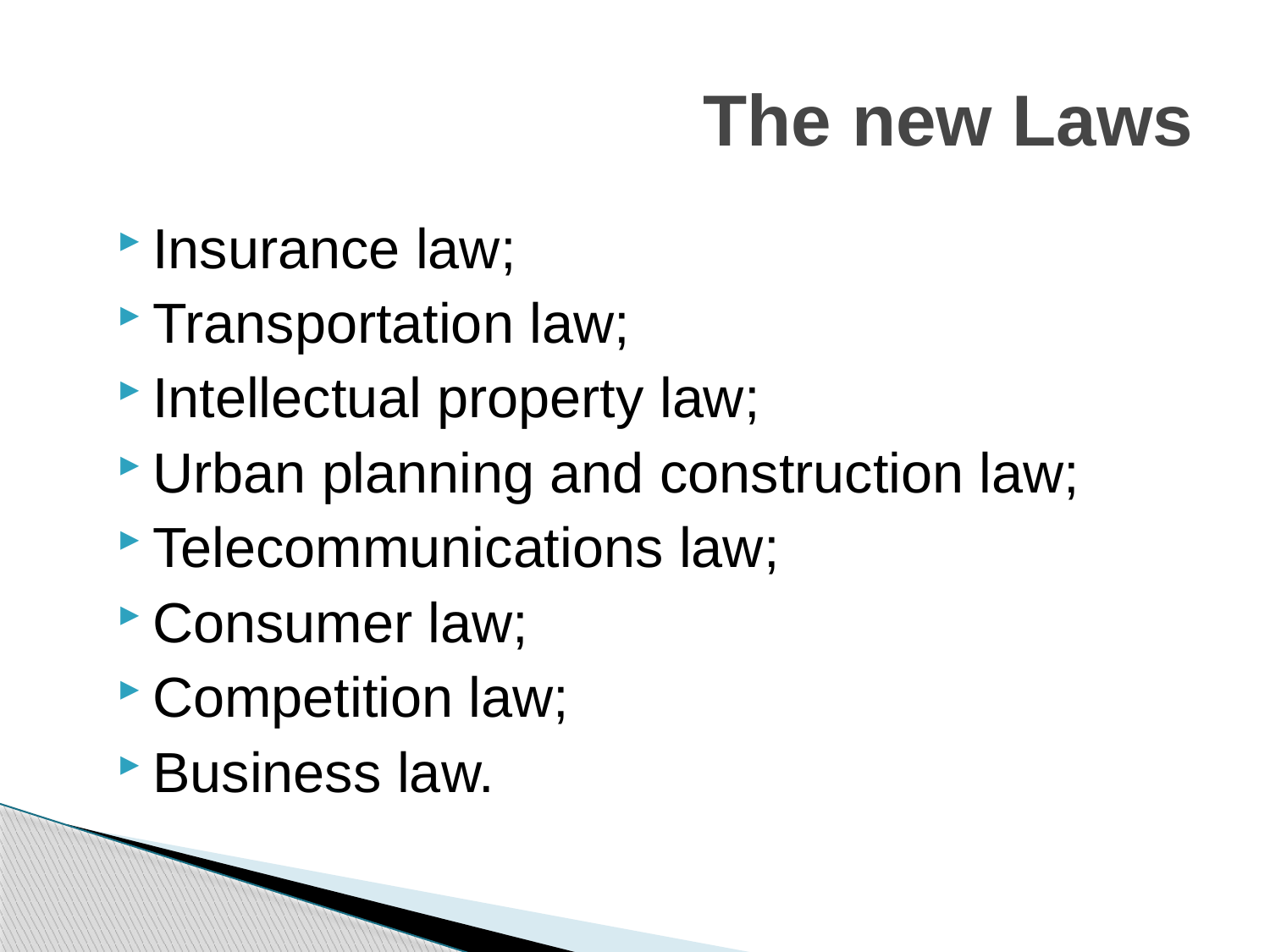

# The new Laws
Insurance law;
Transportation law;
Intellectual property law;
Urban planning and construction law;
Telecommunications law;
Consumer law;
Competition law;
Business law.